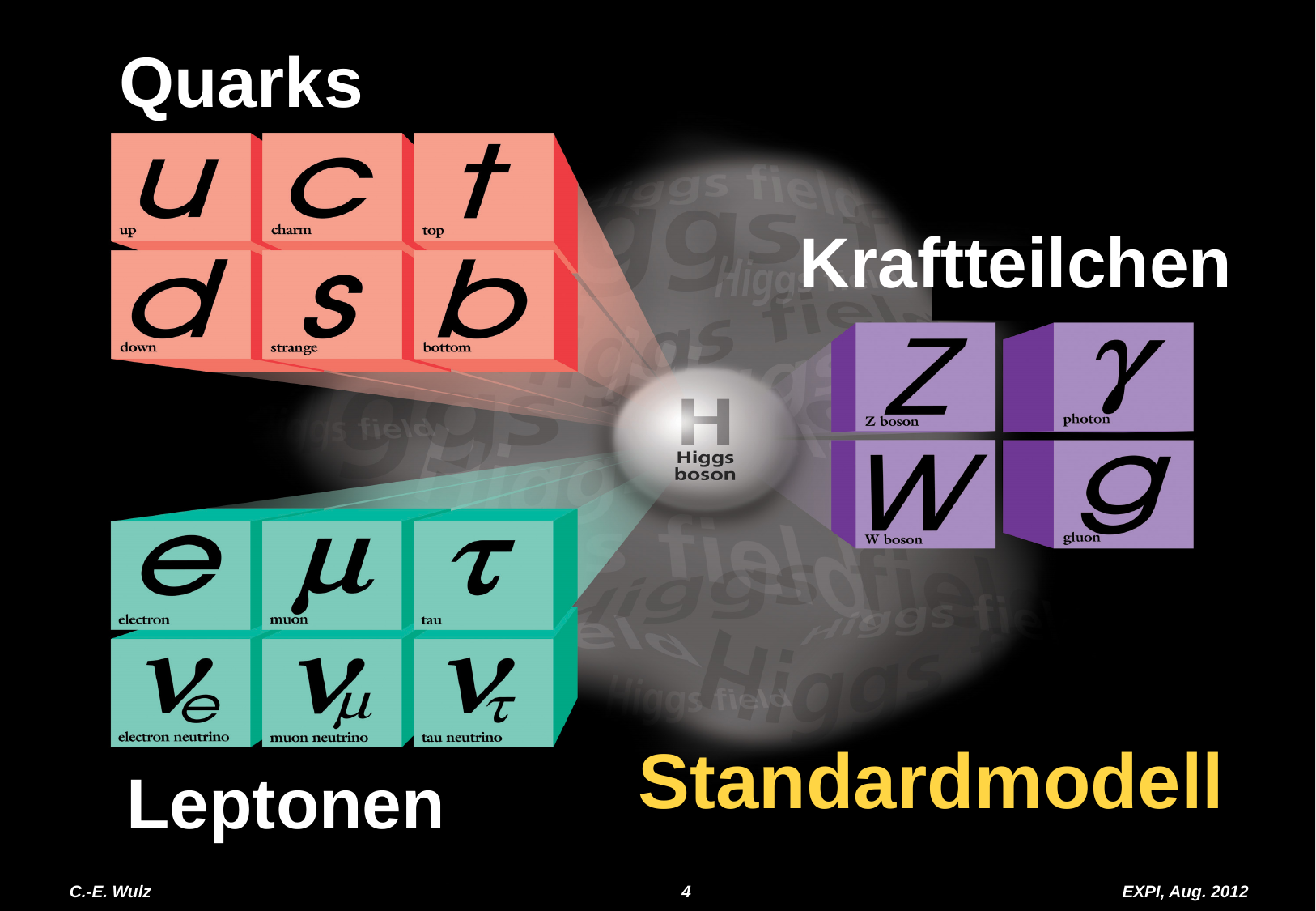

Quarks

Kraftteilchen

Standardmodell
Leptonen

C.-E. Wulz
4
EXPI, Aug. 2012